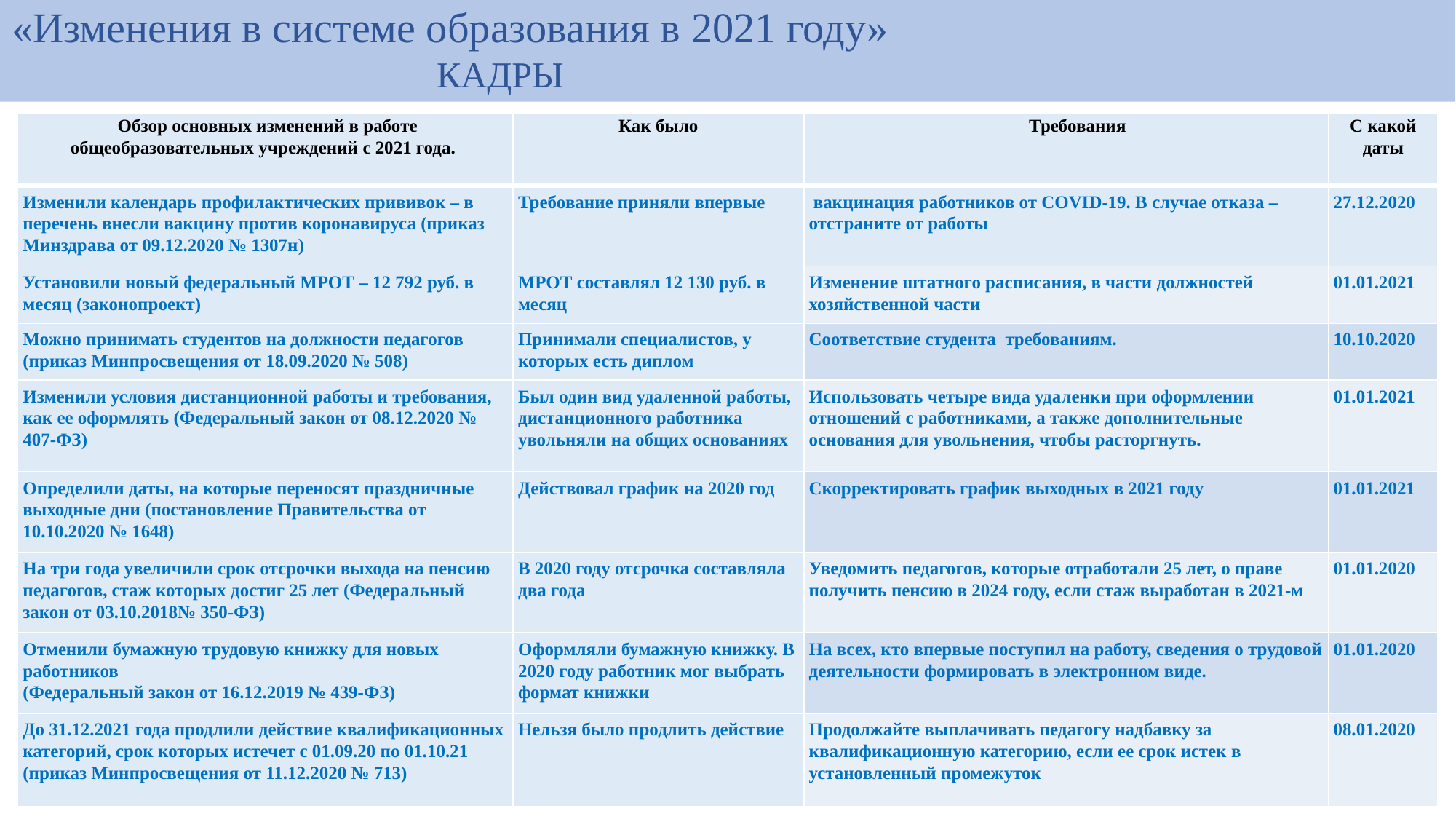

# «Изменения в системе образования в 2021 году»                                                              КАДРЫ

| Обзор основных изменений в работе общеобразовательных учреждений с 2021 года. | Как было | Требования | С какой даты |
| --- | --- | --- | --- |
| Изменили календарь профилактических прививок – в перечень внесли вакцину против коронавируса (приказ Минздрава от 09.12.2020 № 1307н) | Требование приняли впервые | вакцинация работников от COVID-19. В случае отказа – отстраните от работы | 27.12.2020 |
| Установили новый федеральный МРОТ – 12 792 руб. в месяц (законопроект) | МРОТ составлял 12 130 руб. в месяц | Изменение штатного расписания, в части должностей хозяйственной части | 01.01.2021 |
| Можно принимать студентов на должности педагогов (приказ Минпросвещения от 18.09.2020 № 508) | Принимали специалистов, у которых есть диплом | Соответствие студента требованиям. | 10.10.2020 |
| Изменили условия дистанционной работы и требования, как ее оформлять (Федеральный закон от 08.12.2020 № 407-ФЗ) | Был один вид удаленной работы, дистанционного работника увольняли на общих основаниях | Использовать четыре вида удаленки при оформлении отношений с работниками, а также дополнительные основания для увольнения, чтобы расторгнуть. | 01.01.2021 |
| Определили даты, на которые переносят праздничные выходные дни (постановление Правительства от 10.10.2020 № 1648) | Действовал график на 2020 год | Скорректировать график выходных в 2021 году | 01.01.2021 |
| На три года увеличили срок отсрочки выхода на пенсию педагогов, стаж которых достиг 25 лет (Федеральный закон от 03.10.2018№ 350-ФЗ) | В 2020 году отсрочка составляла два года | Уведомить педагогов, которые отработали 25 лет, о праве получить пенсию в 2024 году, если стаж выработан в 2021-м | 01.01.2020 |
| Отменили бумажную трудовую книжку для новых работников (Федеральный закон от 16.12.2019 № 439-ФЗ) | Оформляли бумажную книжку. В 2020 году работник мог выбрать формат книжки | На всех, кто впервые поступил на работу, сведения о трудовой деятельности формировать в электронном виде. | 01.01.2020 |
| До 31.12.2021 года продлили действие квалификационных категорий, срок которых истечет с 01.09.20 по 01.10.21 (приказ Минпросвещения от 11.12.2020 № 713) | Нельзя было продлить действие | Продолжайте выплачивать педагогу надбавку за квалификационную категорию, если ее срок истек в установленный промежуток | 08.01.2020 |